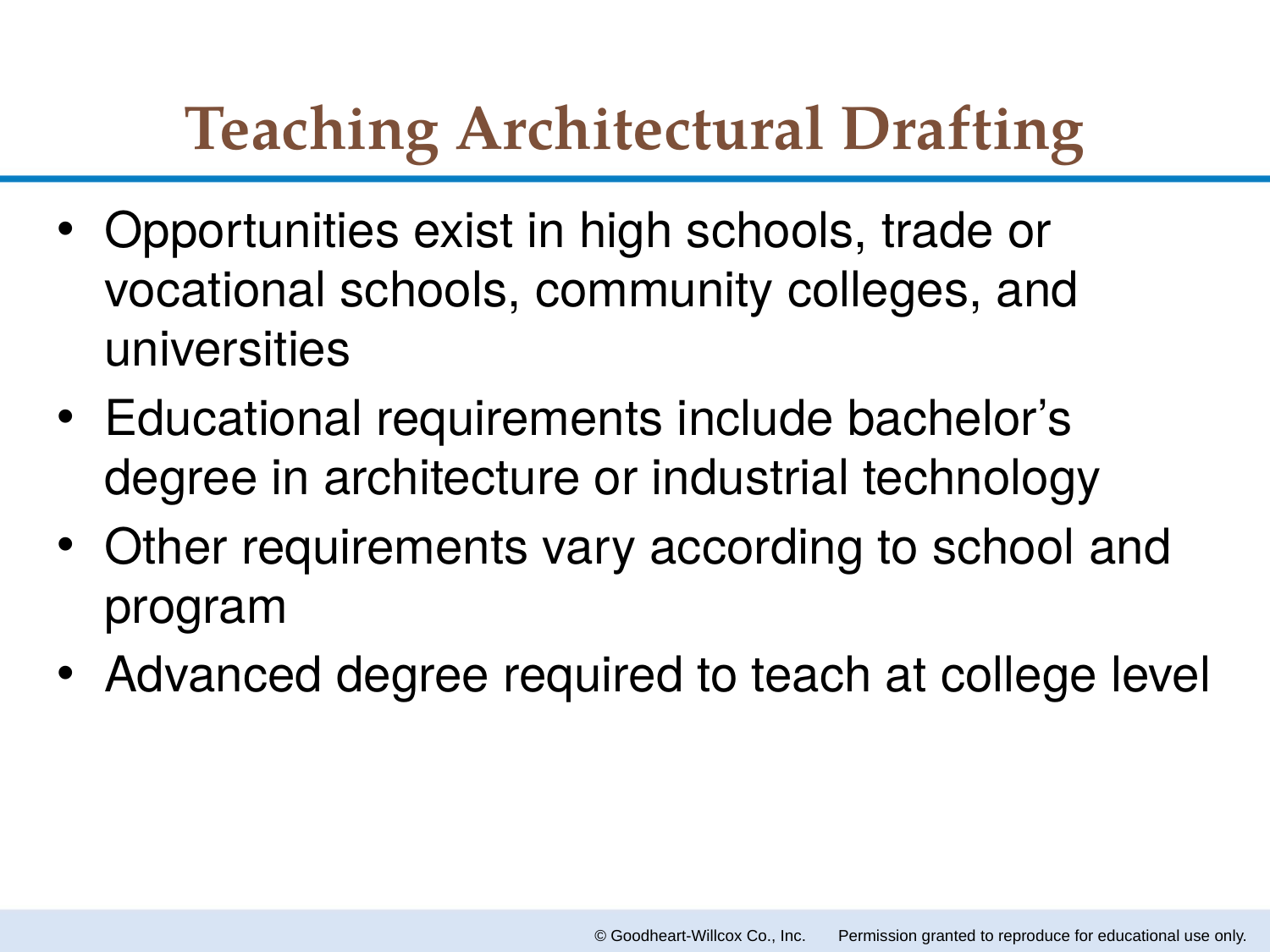

# Teaching Architectural Drafting
Opportunities exist in high schools, trade or vocational schools, community colleges, and universities
Educational requirements include bachelor’s degree in architecture or industrial technology
Other requirements vary according to school and program
Advanced degree required to teach at college level